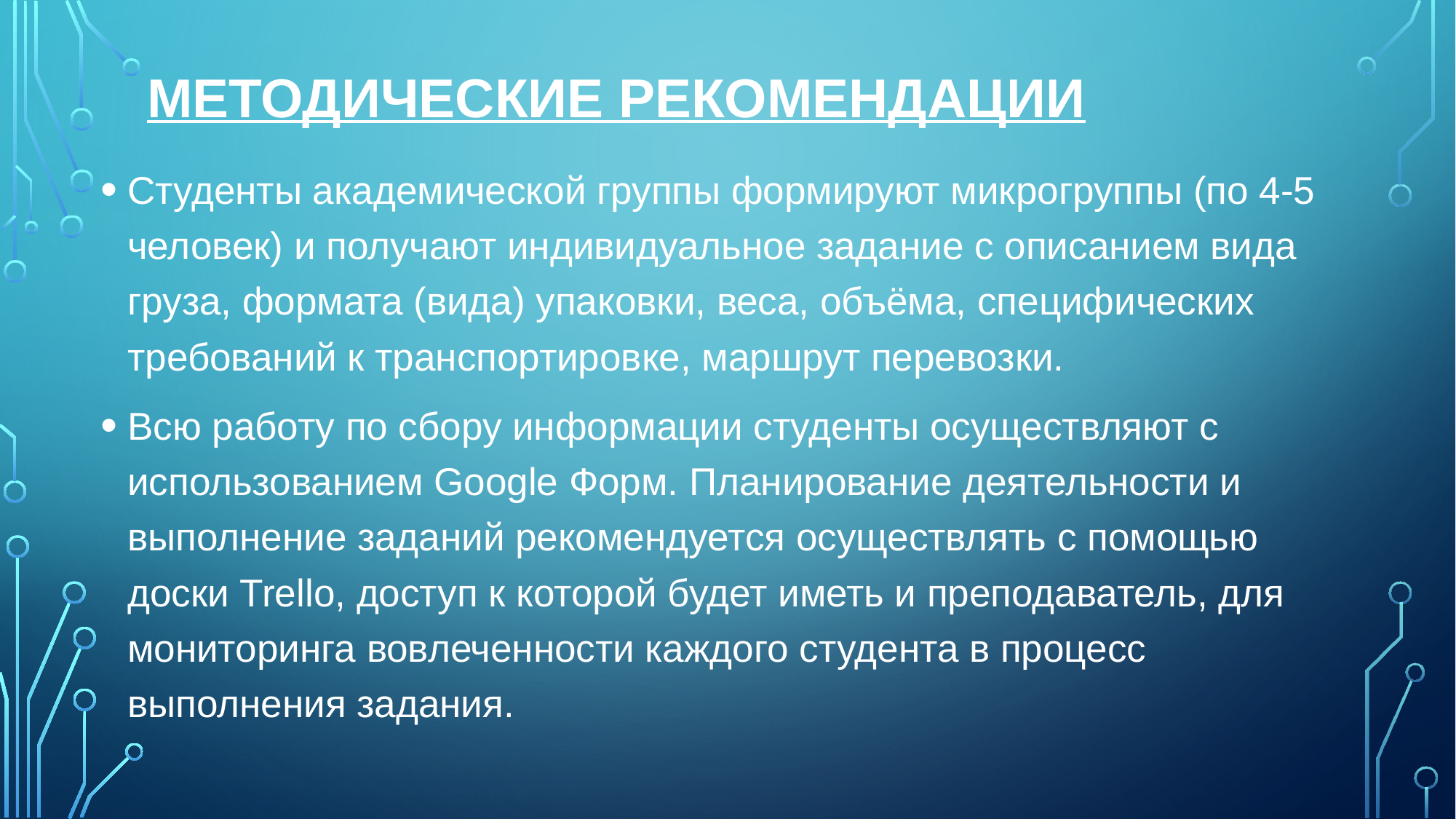

# Методические рекомендации
Студенты академической группы формируют микрогруппы (по 4-5 человек) и получают индивидуальное задание с описанием вида груза, формата (вида) упаковки, веса, объёма, специфических требований к транспортировке, маршрут перевозки.
Всю работу по сбору информации студенты осуществляют с использованием Google Форм. Планирование деятельности и выполнение заданий рекомендуется осуществлять с помощью доски Trello, доступ к которой будет иметь и преподаватель, для мониторинга вовлеченности каждого студента в процесс выполнения задания.